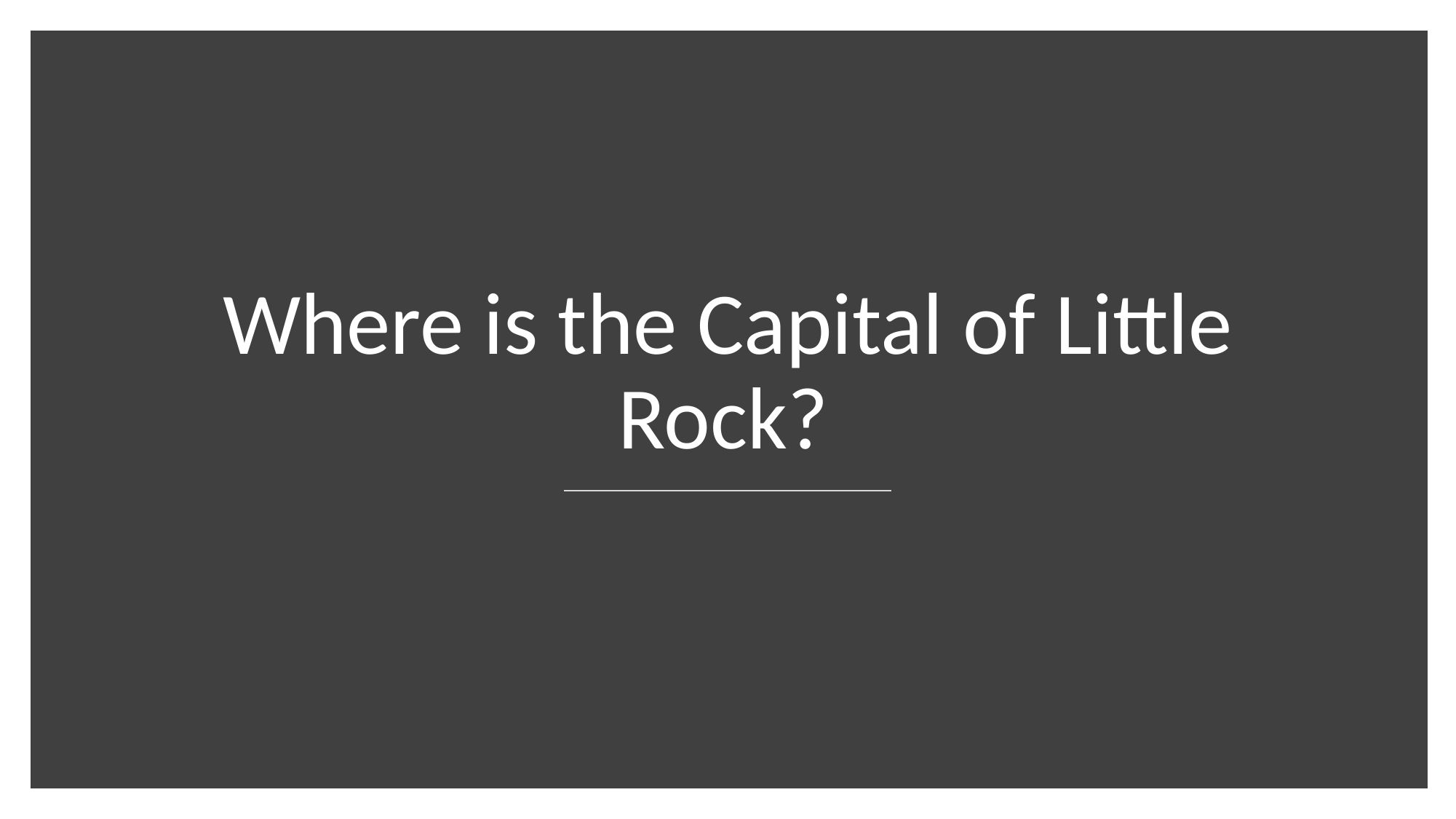

# Where is the Capital of Little Rock?